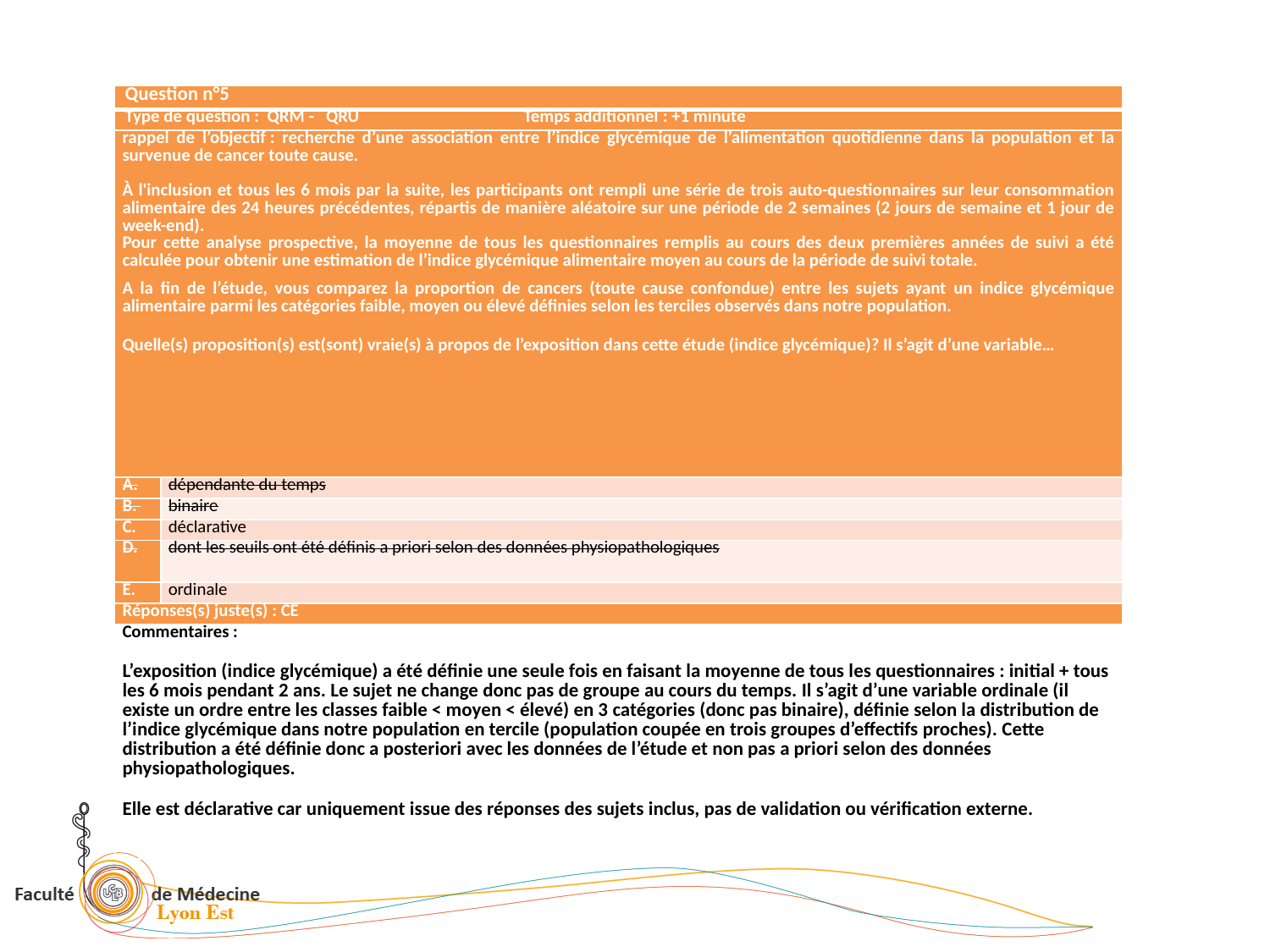

| Question n°5 |  |
| --- | --- |
| Type de question : QRM - QRU Temps additionnel : +1 minute |  |
| rappel de l’objectif : recherche d’une association entre l’indice glycémique de l’alimentation quotidienne dans la population et la survenue de cancer toute cause.   À l'inclusion et tous les 6 mois par la suite, les participants ont rempli une série de trois auto-questionnaires sur leur consommation alimentaire des 24 heures précédentes, répartis de manière aléatoire sur une période de 2 semaines (2 jours de semaine et 1 jour de week-end). Pour cette analyse prospective, la moyenne de tous les questionnaires remplis au cours des deux premières années de suivi a été calculée pour obtenir une estimation de l’indice glycémique alimentaire moyen au cours de la période de suivi totale. A la fin de l’étude, vous comparez la proportion de cancers (toute cause confondue) entre les sujets ayant un indice glycémique alimentaire parmi les catégories faible, moyen ou élevé définies selon les terciles observés dans notre population. Quelle(s) proposition(s) est(sont) vraie(s) à propos de l’exposition dans cette étude (indice glycémique)? Il s’agit d’une variable… |  |
| A. | dépendante du temps |
| B. | binaire |
| C. | déclarative |
| D. | dont les seuils ont été définis a priori selon des données physiopathologiques |
| E. | ordinale |
| Réponses(s) juste(s) : CE |  |
| Commentaires : L’exposition (indice glycémique) a été définie une seule fois en faisant la moyenne de tous les questionnaires : initial + tous les 6 mois pendant 2 ans. Le sujet ne change donc pas de groupe au cours du temps. Il s’agit d’une variable ordinale (il existe un ordre entre les classes faible < moyen < élevé) en 3 catégories (donc pas binaire), définie selon la distribution de l’indice glycémique dans notre population en tercile (population coupée en trois groupes d’effectifs proches). Cette distribution a été définie donc a posteriori avec les données de l’étude et non pas a priori selon des données physiopathologiques. Elle est déclarative car uniquement issue des réponses des sujets inclus, pas de validation ou vérification externe. |  |